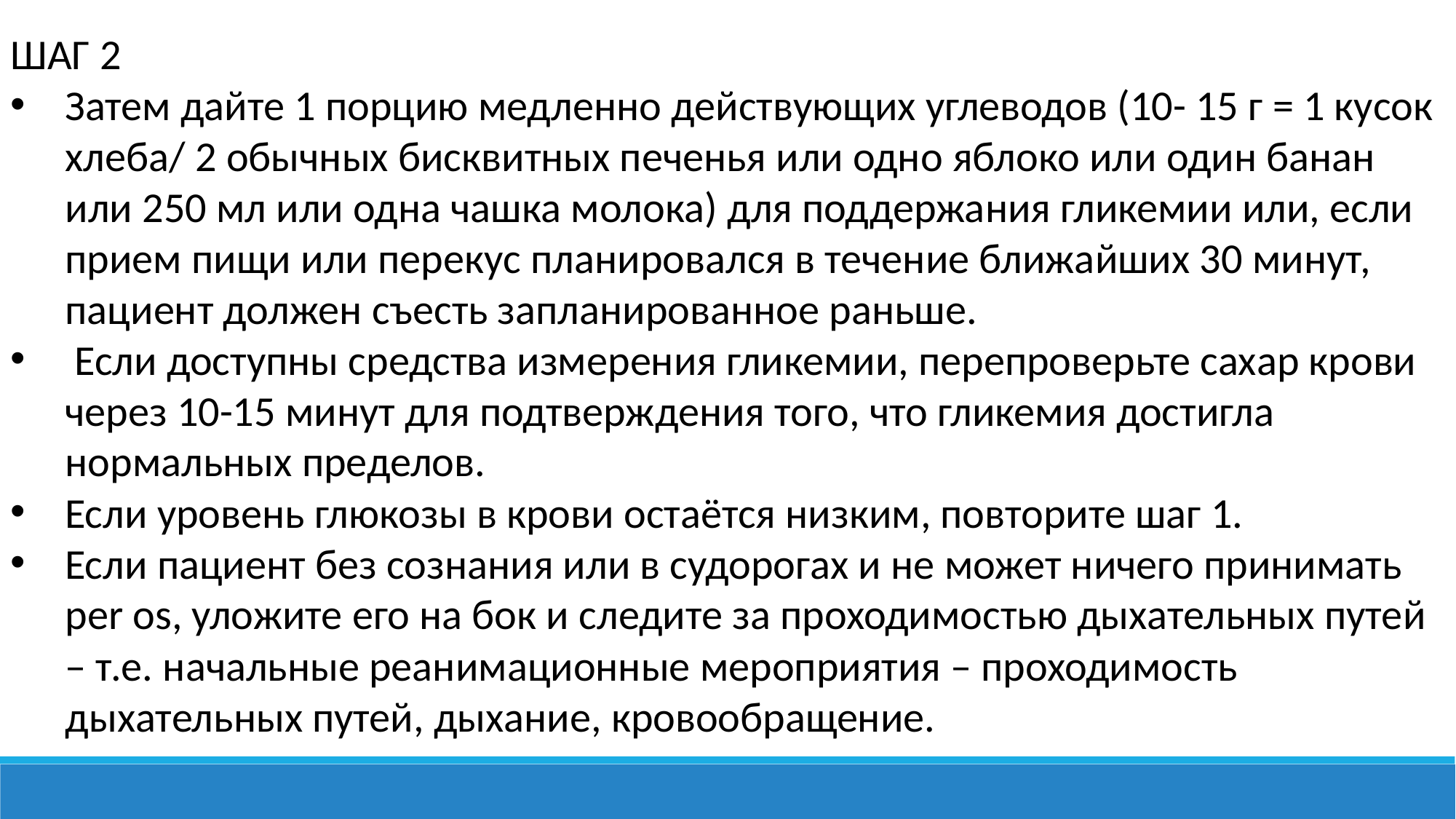

ШАГ 2
Затем дайте 1 порцию медленно действующих углеводов (10- 15 г = 1 кусок хлеба/ 2 обычных бисквитных печенья или одно яблоко или один банан или 250 мл или одна чашка молока) для поддержания гликемии или, если прием пищи или перекус планировался в течение ближайших 30 минут, пациент должен съесть запланированное раньше.
 Если доступны средства измерения гликемии, перепроверьте сахар крови через 10-15 минут для подтверждения того, что гликемия достигла нормальных пределов.
Если уровень глюкозы в крови остаётся низким, повторите шаг 1.
Если пациент без сознания или в судорогах и не может ничего принимать per os, уложите его на бок и следите за проходимостью дыхательных путей – т.е. начальные реанимационные мероприятия – проходимость дыхательных путей, дыхание, кровообращение.